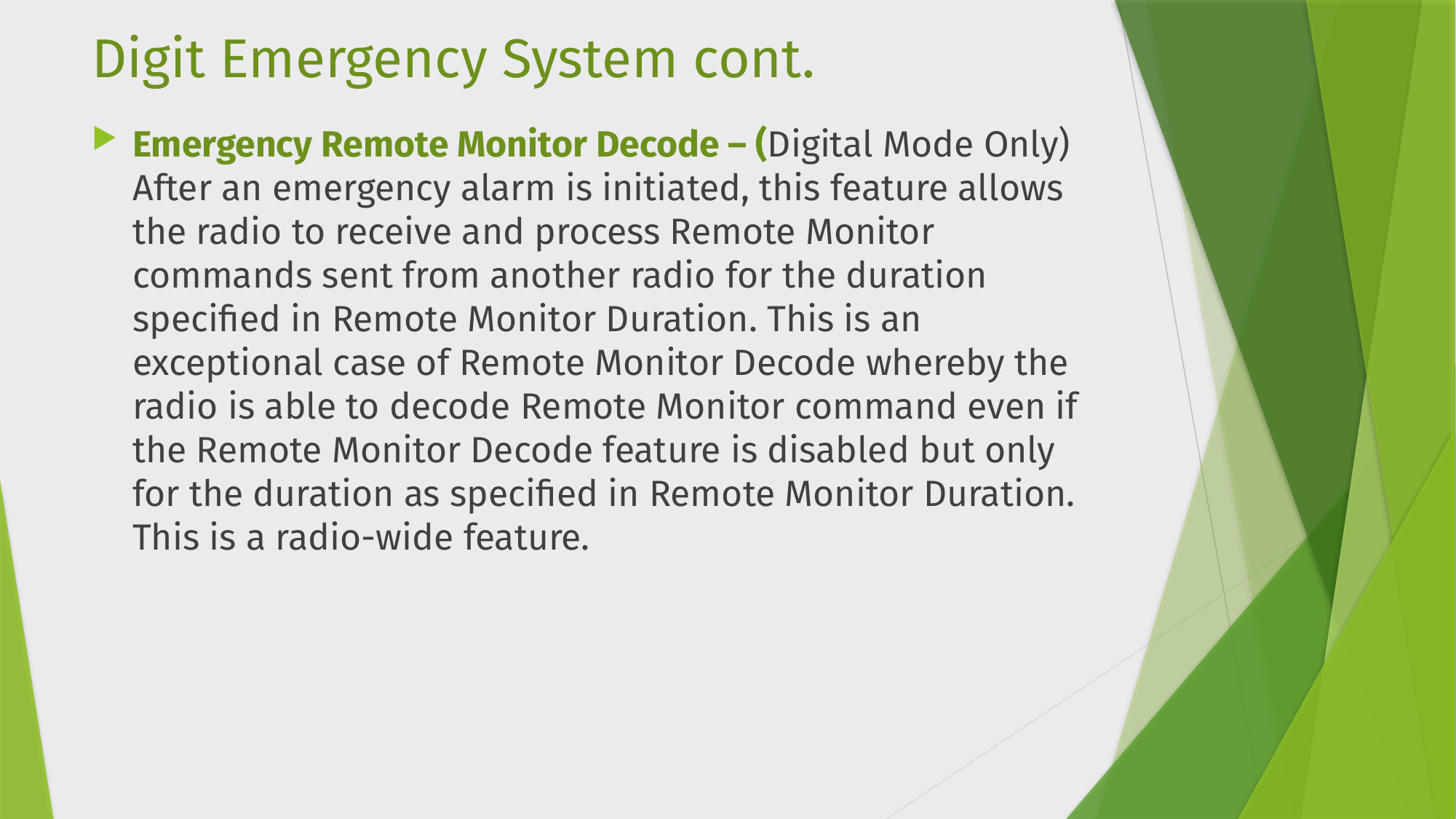

# Digit Emergency System cont.
Emergency Remote Monitor Decode – (Digital Mode Only) After an emergency alarm is initiated, this feature allows the radio to receive and process Remote Monitor commands sent from another radio for the duration specified in Remote Monitor Duration. This is an exceptional case of Remote Monitor Decode whereby the radio is able to decode Remote Monitor command even if the Remote Monitor Decode feature is disabled but only for the duration as specified in Remote Monitor Duration. This is a radio-wide feature.